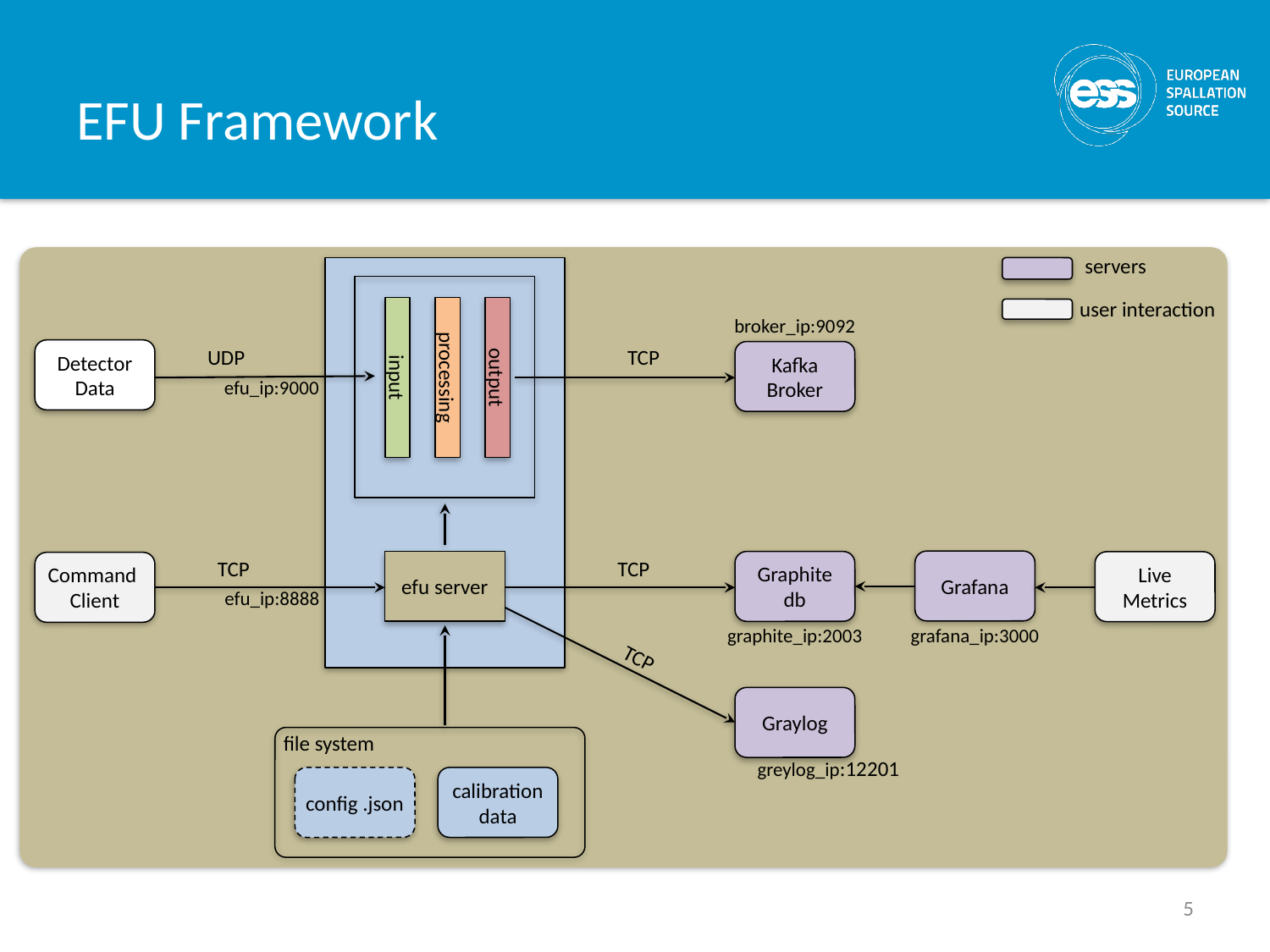

# EFU Framework
servers

 user interaction

broker_ip:9092
UDP
TCP
Detector
Data
Kafka
Broker
input
processing
output
efu_ip:9000
TCP
TCP
Grafana
efu server
Graphite
db
Live
Metrics
Command
Client
efu_ip:8888
graphite_ip:2003
grafana_ip:3000
TCP
Graylog
file system

greylog_ip:12201
config .json
calibration
data
5